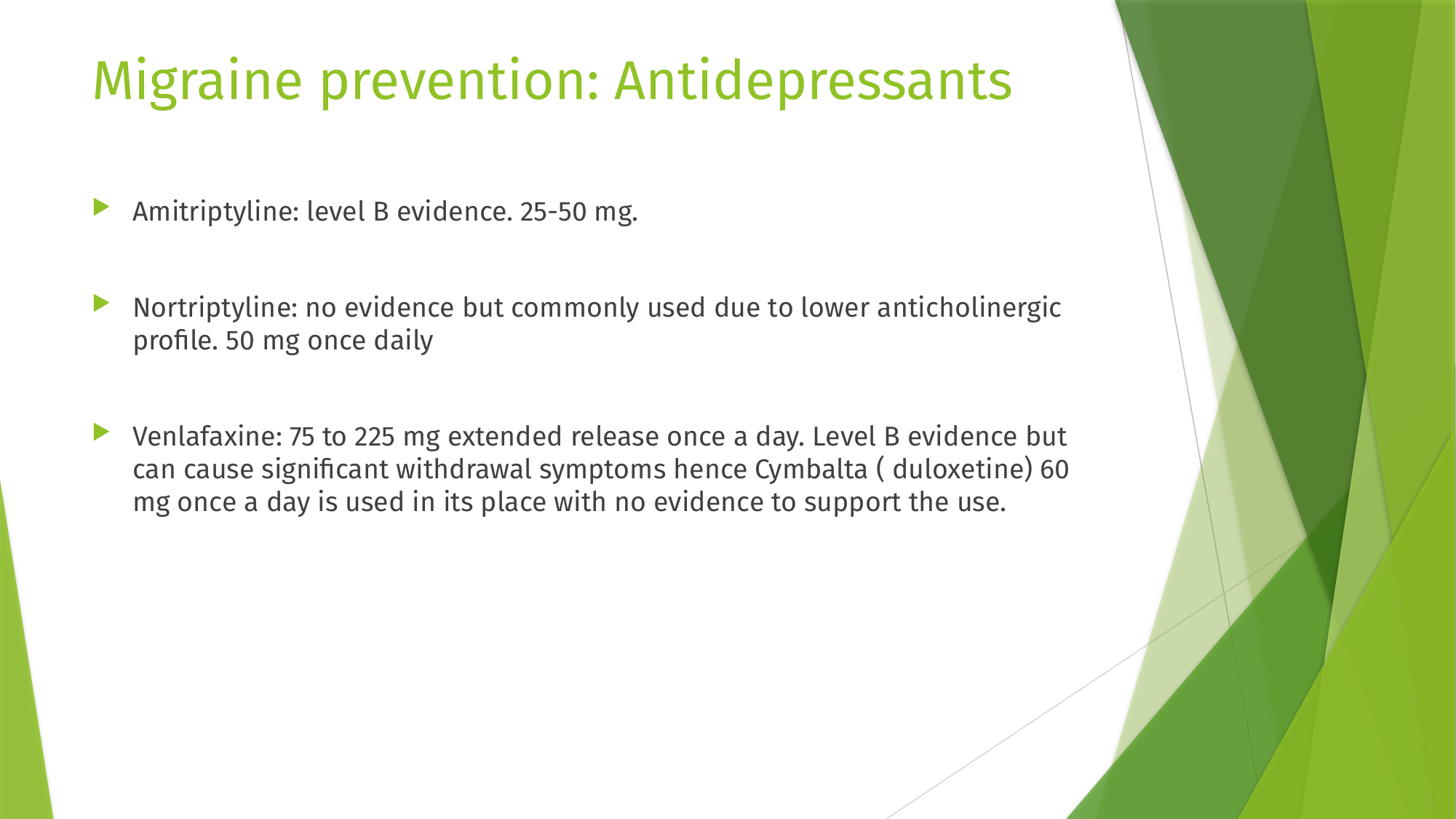

# Migraine prevention: Antidepressants
Amitriptyline: level B evidence. 25-50 mg.

Nortriptyline: no evidence but commonly used due to lower anticholinergic profile. 50 mg once daily

Venlafaxine: 75 to 225 mg extended release once a day. Level B evidence but can cause significant withdrawal symptoms hence Cymbalta ( duloxetine) 60 mg once a day is used in its place with no evidence to support the use.